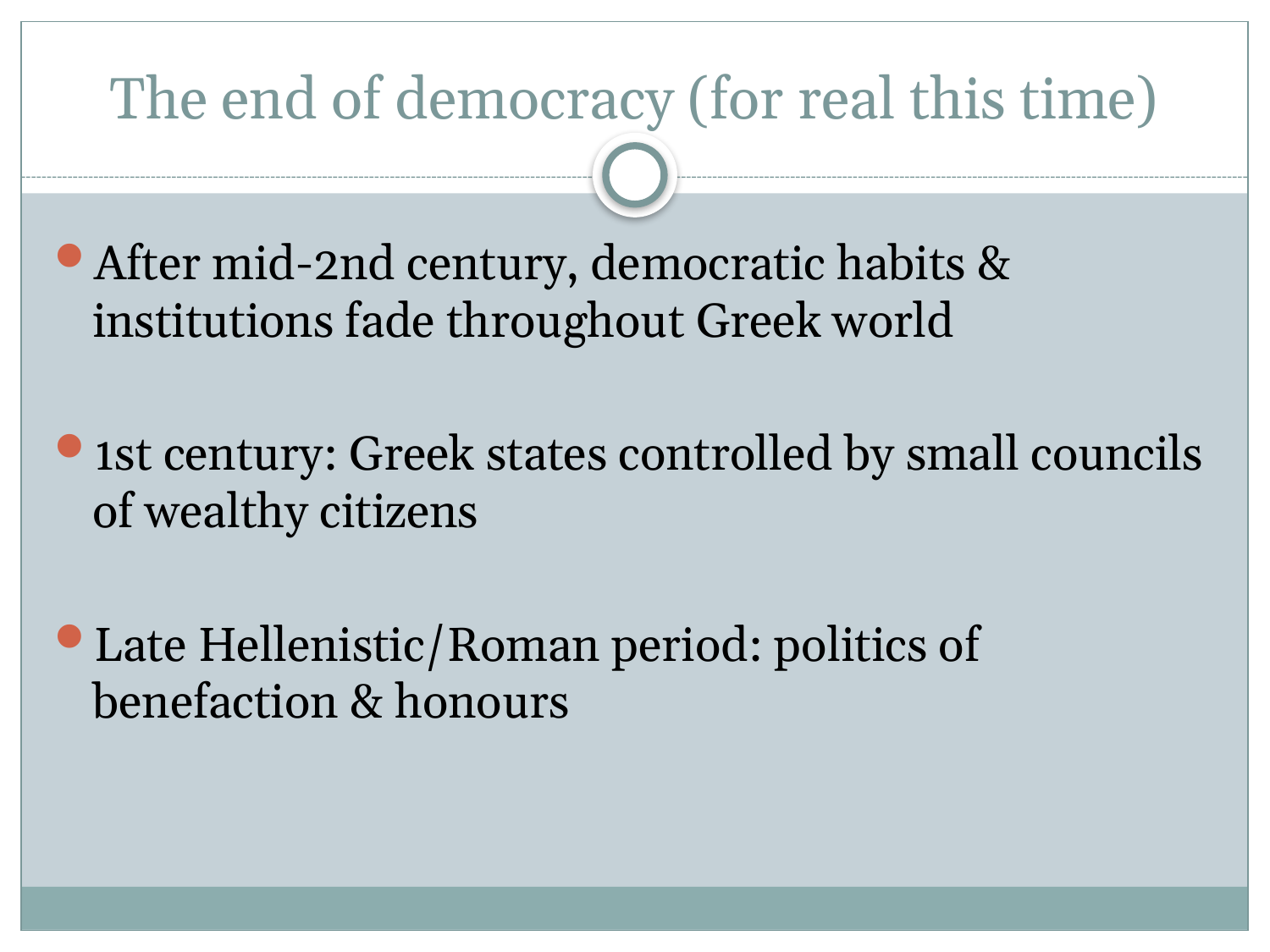

# The end of democracy (for real this time)
After mid-2nd century, democratic habits & institutions fade throughout Greek world

1st century: Greek states controlled by small councils of wealthy citizens

Late Hellenistic/Roman period: politics of benefaction & honours